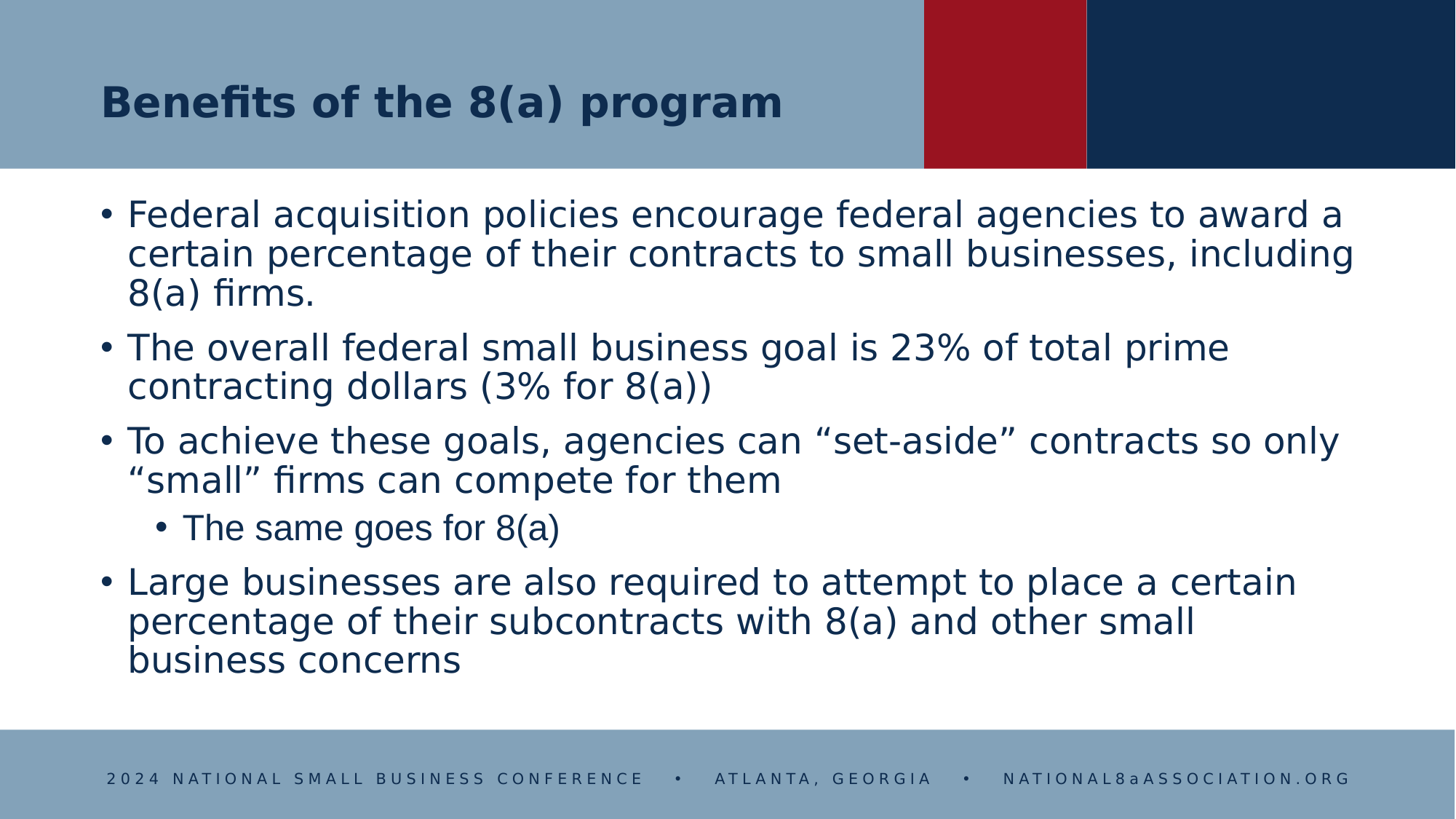

# Benefits of the 8(a) program
Federal acquisition policies encourage federal agencies to award a certain percentage of their contracts to small businesses, including 8(a) firms.
The overall federal small business goal is 23% of total prime contracting dollars (3% for 8(a))
To achieve these goals, agencies can “set-aside” contracts so only “small” firms can compete for them
The same goes for 8(a)
Large businesses are also required to attempt to place a certain percentage of their subcontracts with 8(a) and other small business concerns